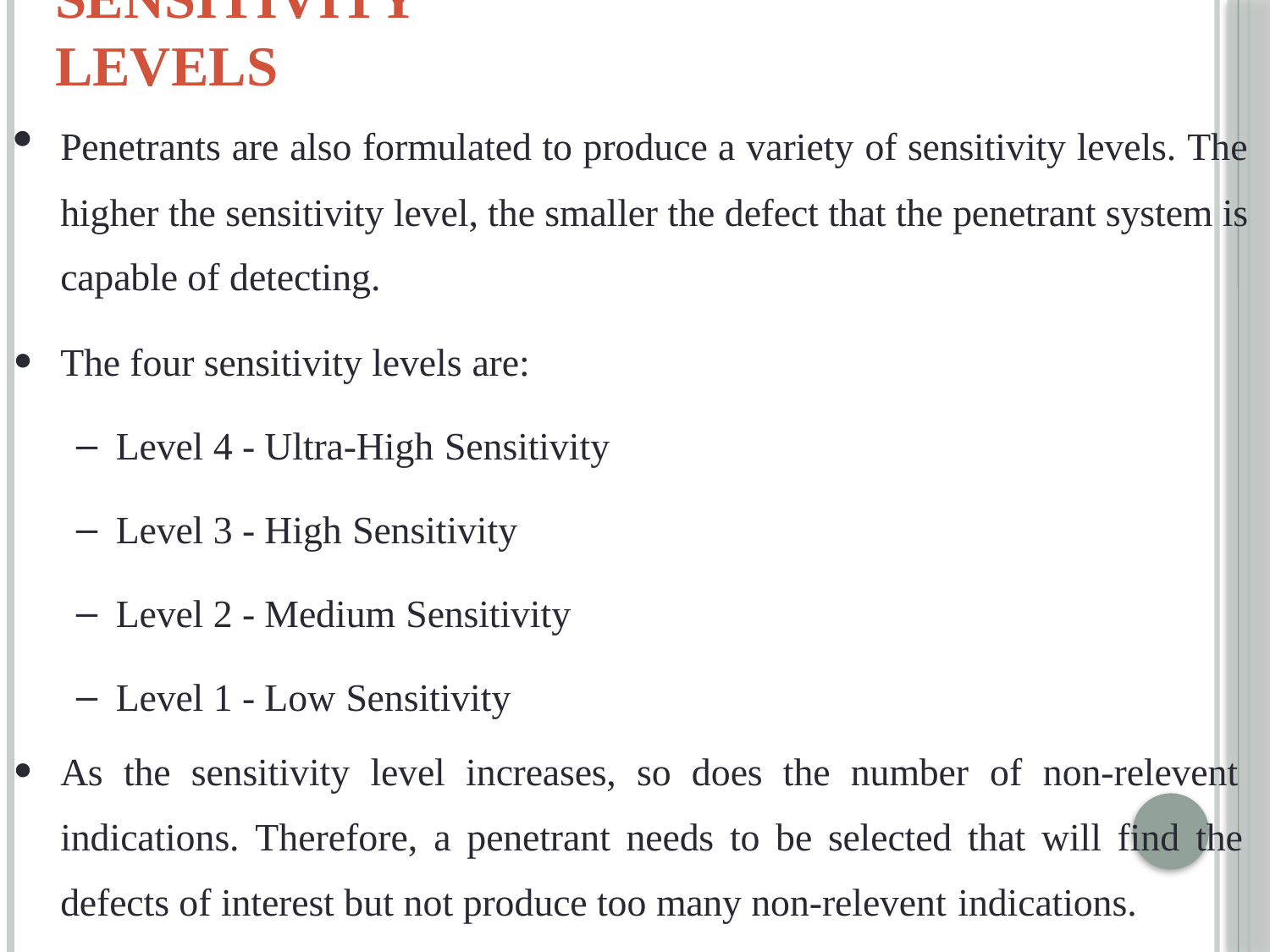

# Sensitivity Levels
Penetrants are also formulated to produce a variety of sensitivity levels. The  higher the sensitivity level, the smaller the defect that the penetrant system is  capable of detecting.

The four sensitivity levels are:
Level 4 - Ultra-High Sensitivity
Level 3 - High Sensitivity
Level 2 - Medium Sensitivity
Level 1 - Low Sensitivity
As the sensitivity level increases, so does the number of non-relevent  indications. Therefore, a penetrant needs to be selected that will find the  defects of interest but not produce too many non-relevent indications.